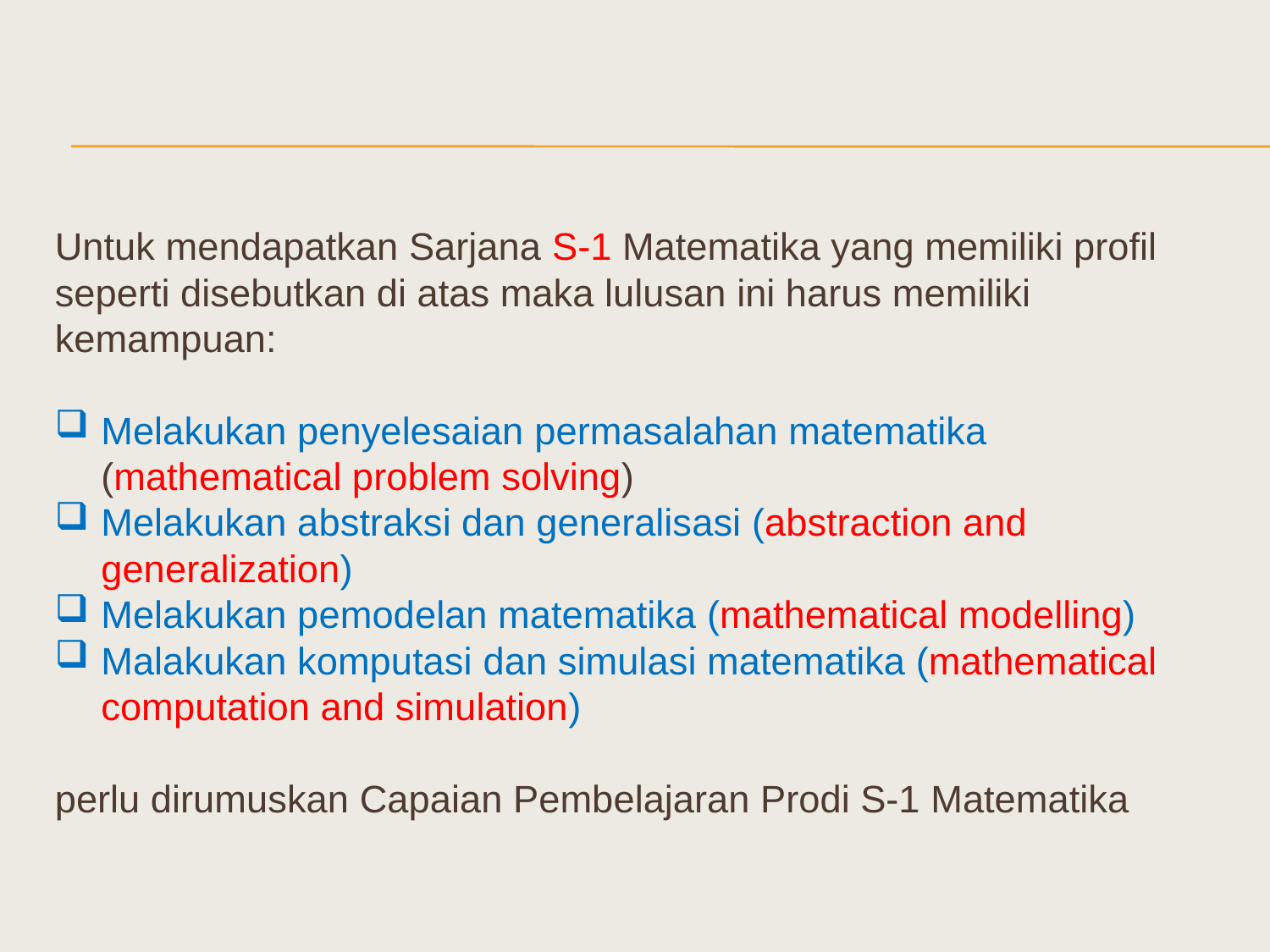

Untuk mendapatkan Sarjana S-1 Matematika yang memiliki profil seperti disebutkan di atas maka lulusan ini harus memiliki kemampuan:

Melakukan penyelesaian permasalahan matematika (mathematical problem solving)
Melakukan abstraksi dan generalisasi (abstraction and generalization)
Melakukan pemodelan matematika (mathematical modelling)
Malakukan komputasi dan simulasi matematika (mathematical computation and simulation)

perlu dirumuskan Capaian Pembelajaran Prodi S-1 Matematika